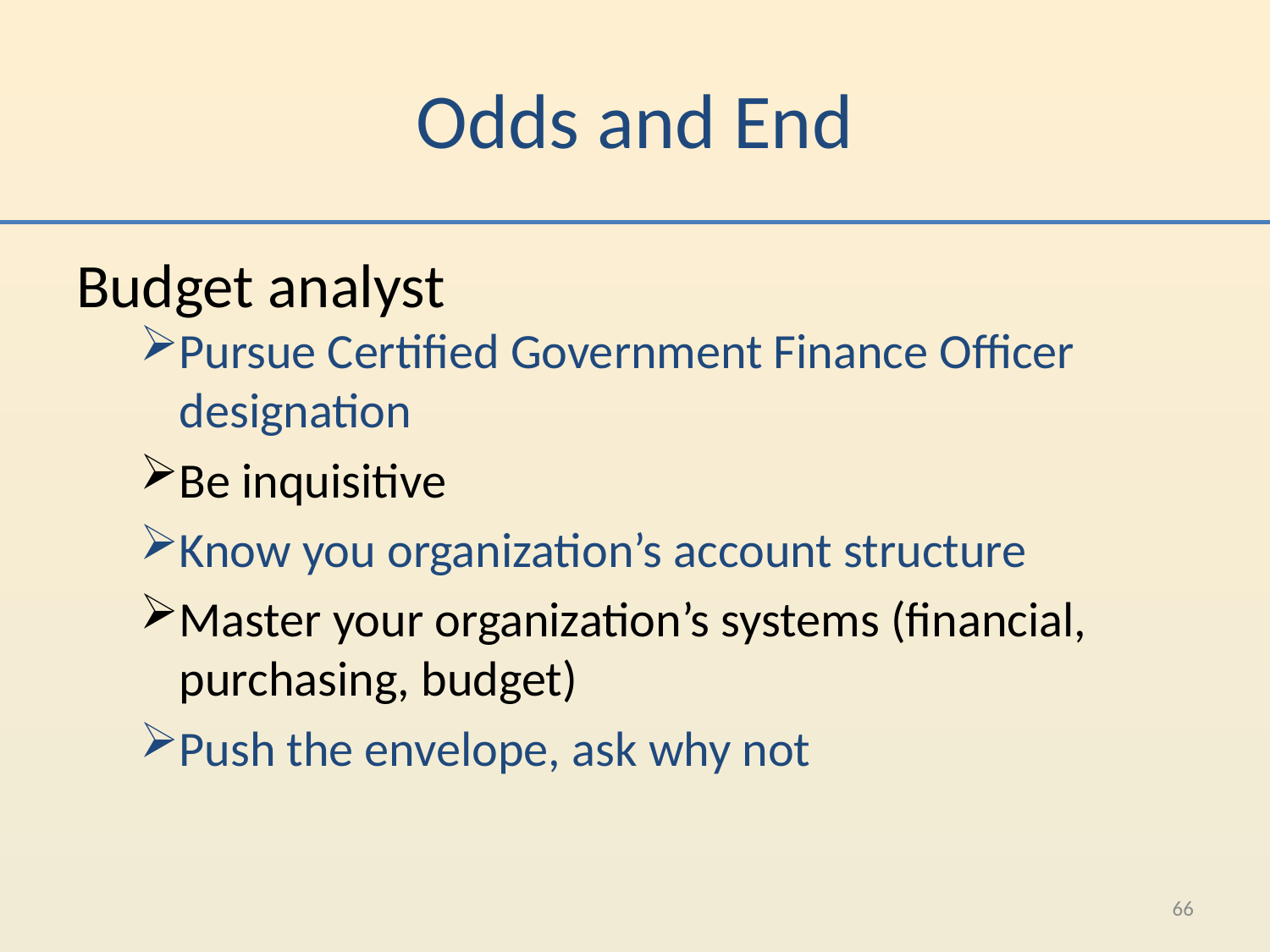

# Odds and End
Budget analyst
Pursue Certified Government Finance Officer designation
Be inquisitive
Know you organization’s account structure
Master your organization’s systems (financial, purchasing, budget)
Push the envelope, ask why not
66